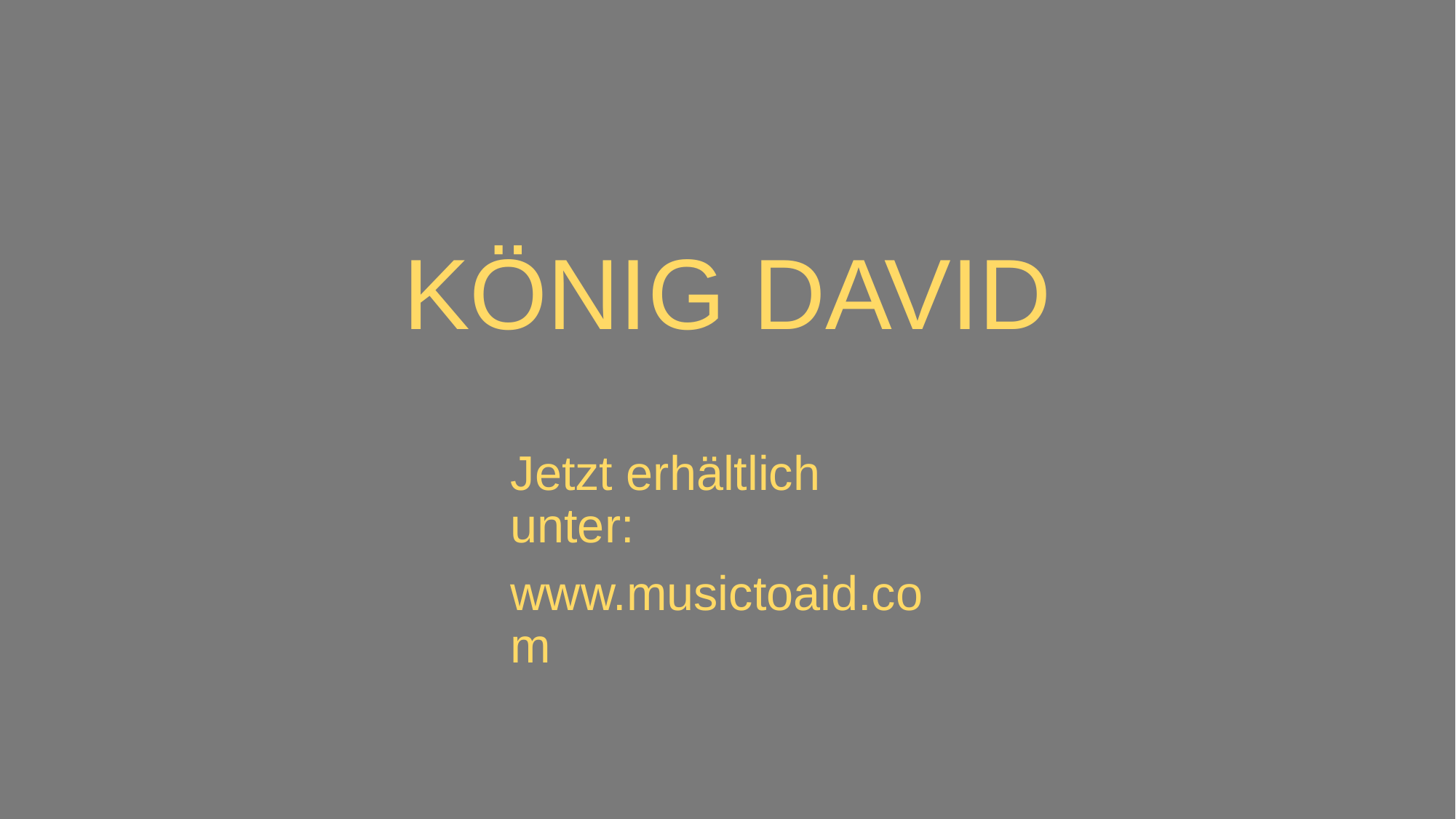

# KÖNIG DAVID
Jetzt erhältlich unter:
www.musictoaid.com